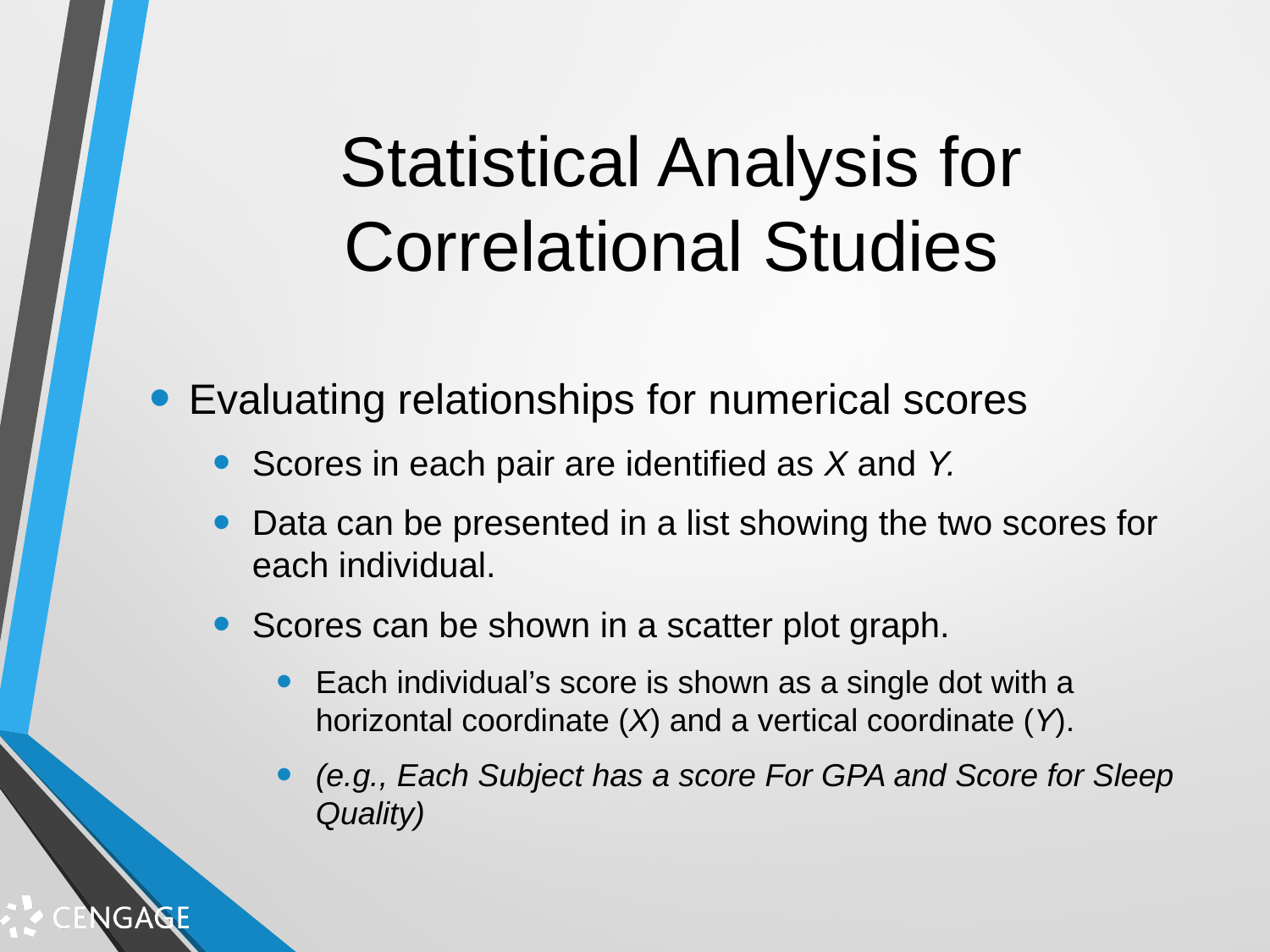

# Statistical Analysis for Correlational Studies
Evaluating relationships for numerical scores
Scores in each pair are identified as X and Y.
Data can be presented in a list showing the two scores for each individual.
Scores can be shown in a scatter plot graph.
Each individual’s score is shown as a single dot with a horizontal coordinate (X) and a vertical coordinate (Y).
(e.g., Each Subject has a score For GPA and Score for Sleep Quality)